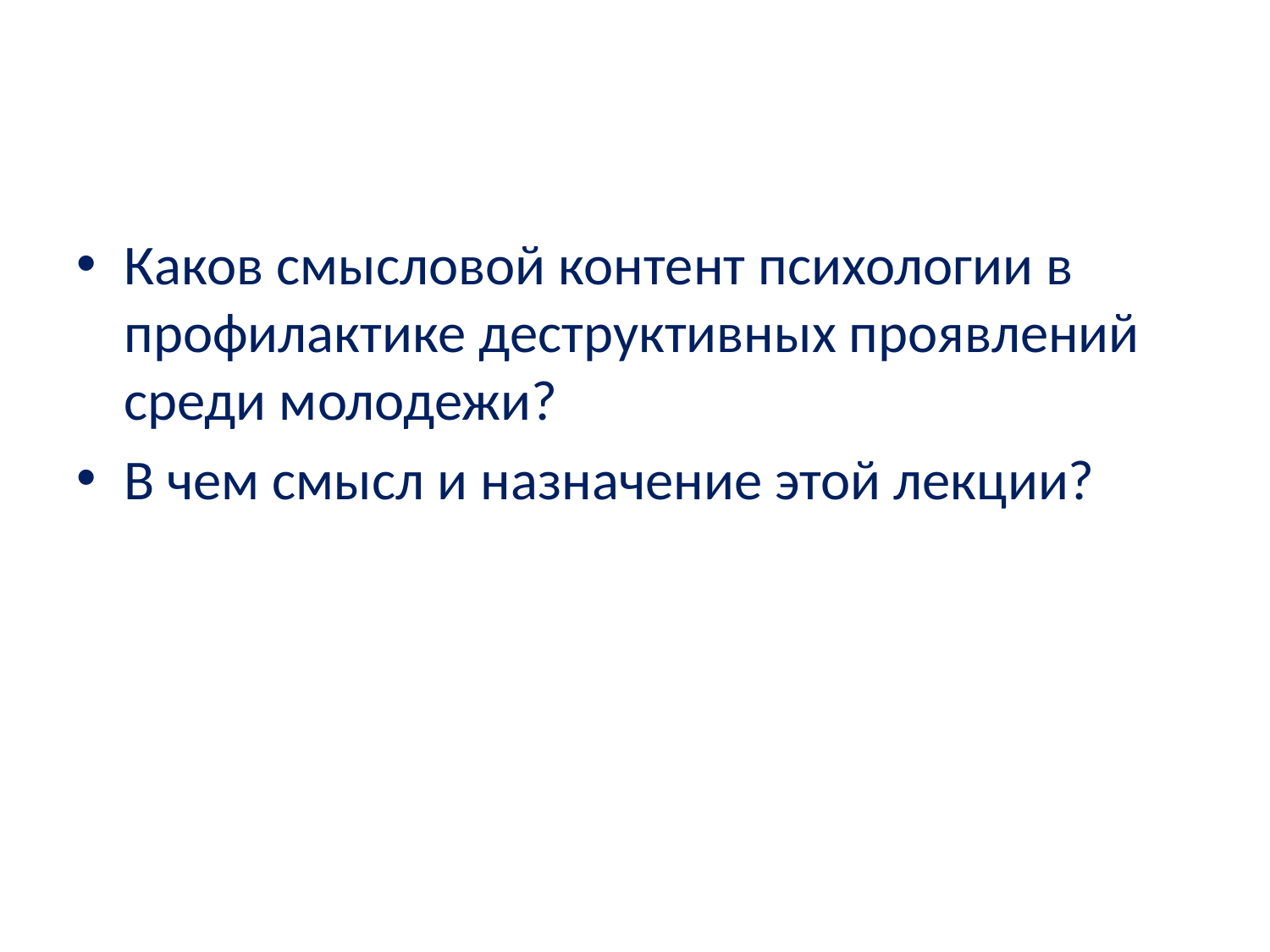

Каков смысловой контент психологии в профилактике деструктивных проявлений среди молодежи?
В чем смысл и назначение этой лекции?